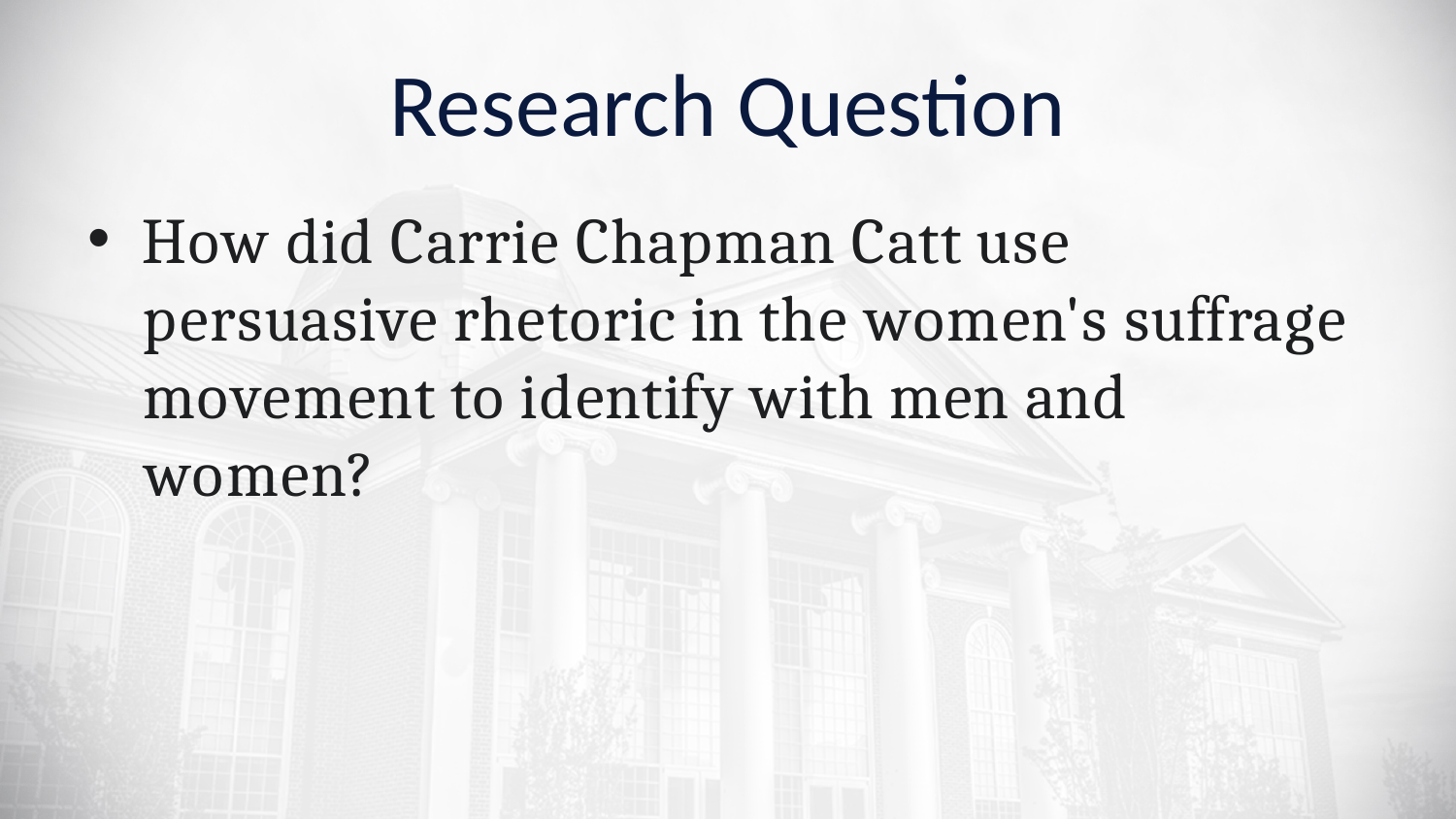

# Research Question
How did Carrie Chapman Catt use persuasive rhetoric in the women's suffrage movement to identify with men and women?